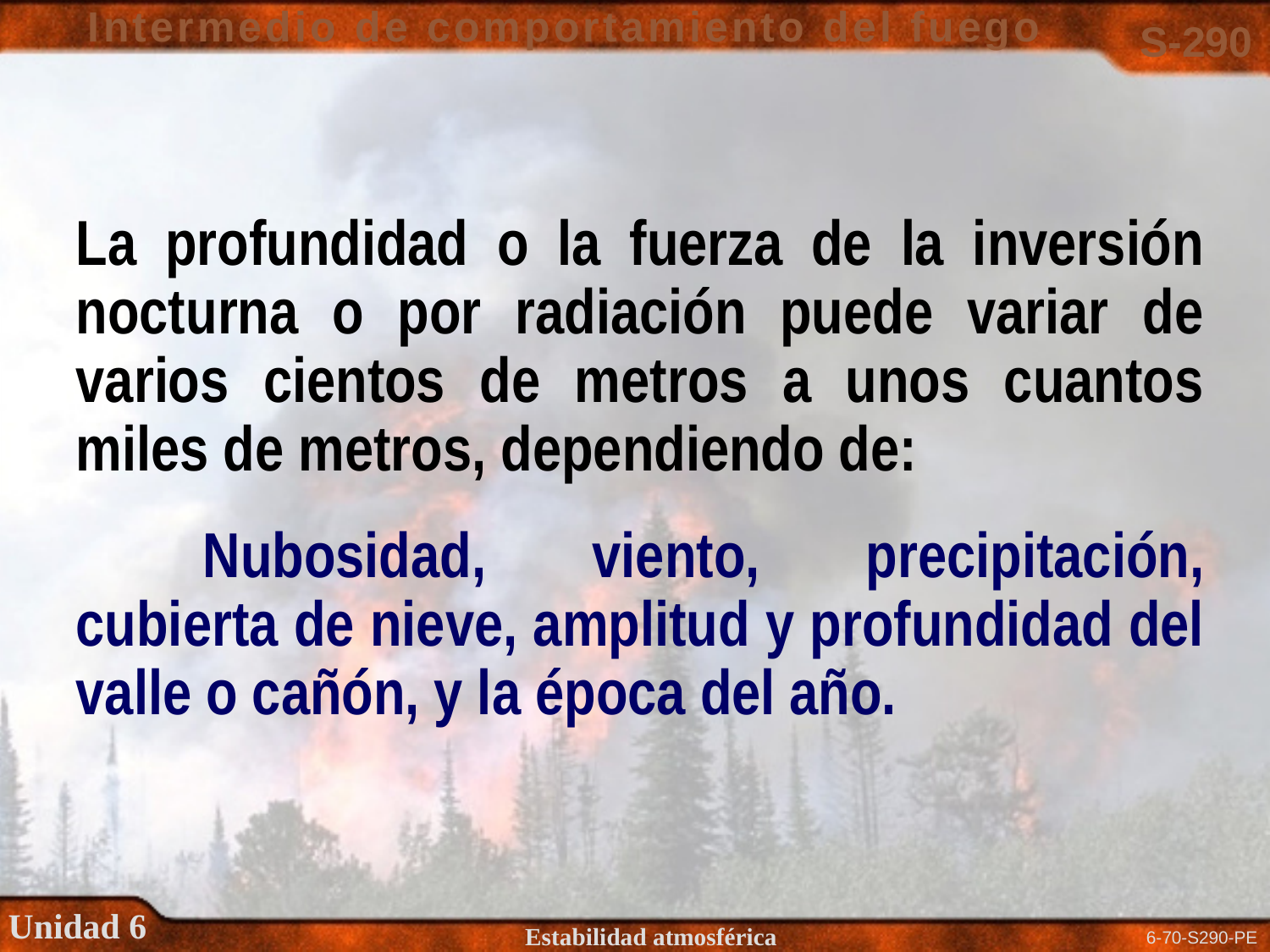

La profundidad o la fuerza de la inversión nocturna o por radiación puede variar de varios cientos de metros a unos cuantos miles de metros, dependiendo de:

	Nubosidad, viento, precipitación, cubierta de nieve, amplitud y profundidad del valle o cañón, y la época del año.